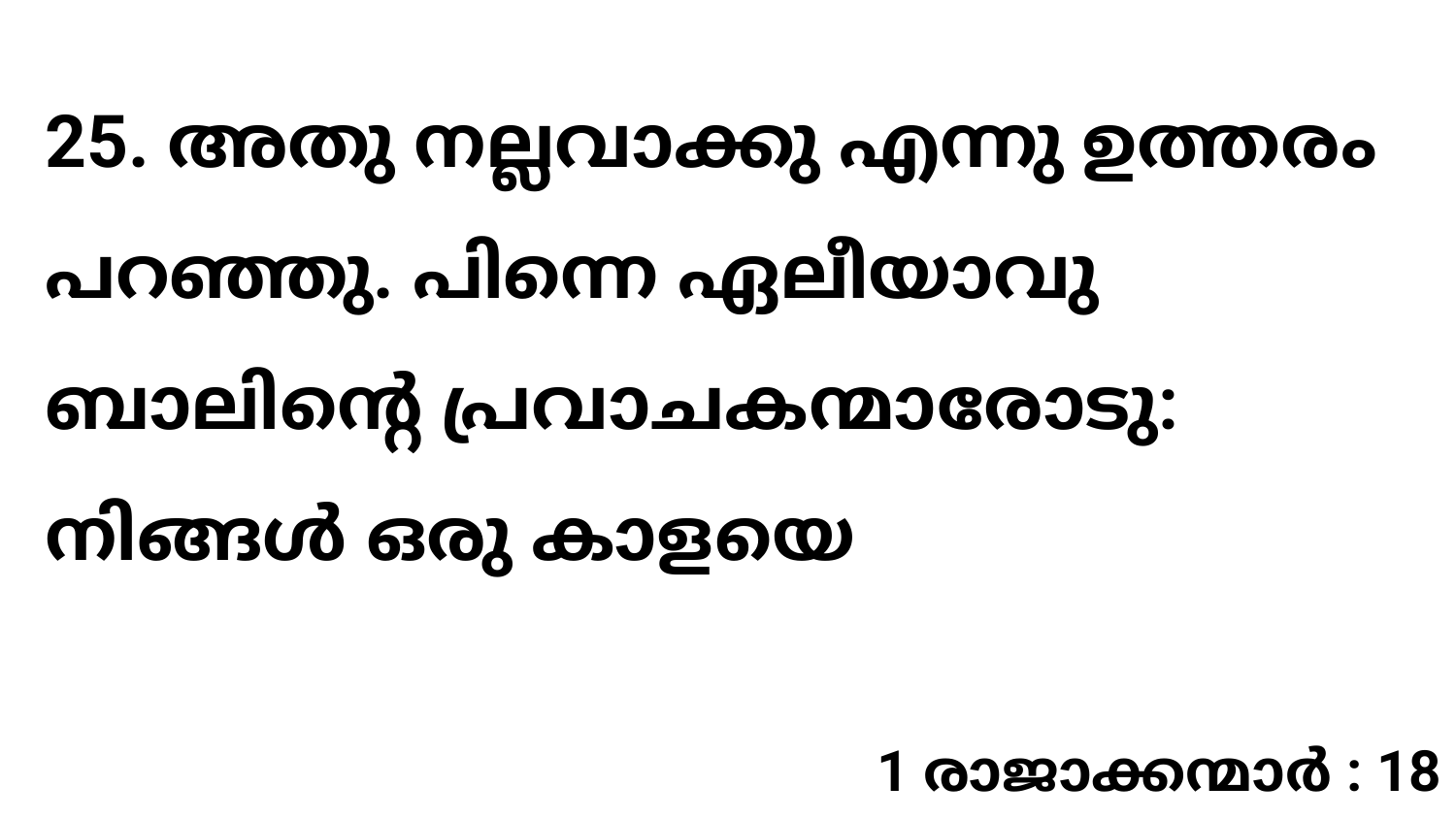

25. അതു നല്ലവാക്കു എന്നു ഉത്തരം പറഞ്ഞു. പിന്നെ ഏലീയാവു ബാലിന്റെ പ്രവാചകന്മാരോടു: നിങ്ങൾ ഒരു കാളയെ
1 രാജാക്കന്മാർ : 18